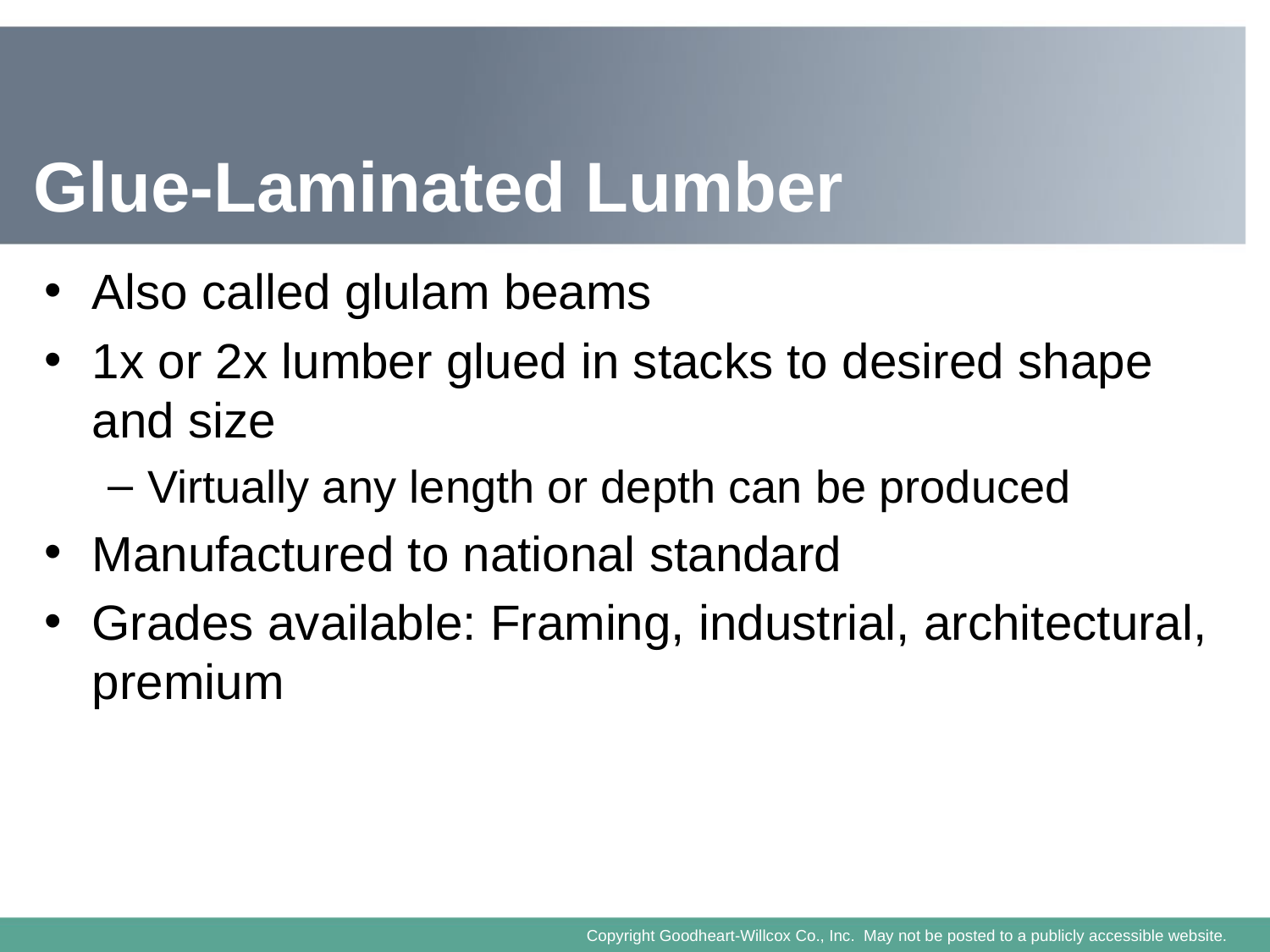

# Glue-Laminated Lumber
Also called glulam beams
1x or 2x lumber glued in stacks to desired shape and size
Virtually any length or depth can be produced
Manufactured to national standard
Grades available: Framing, industrial, architectural, premium